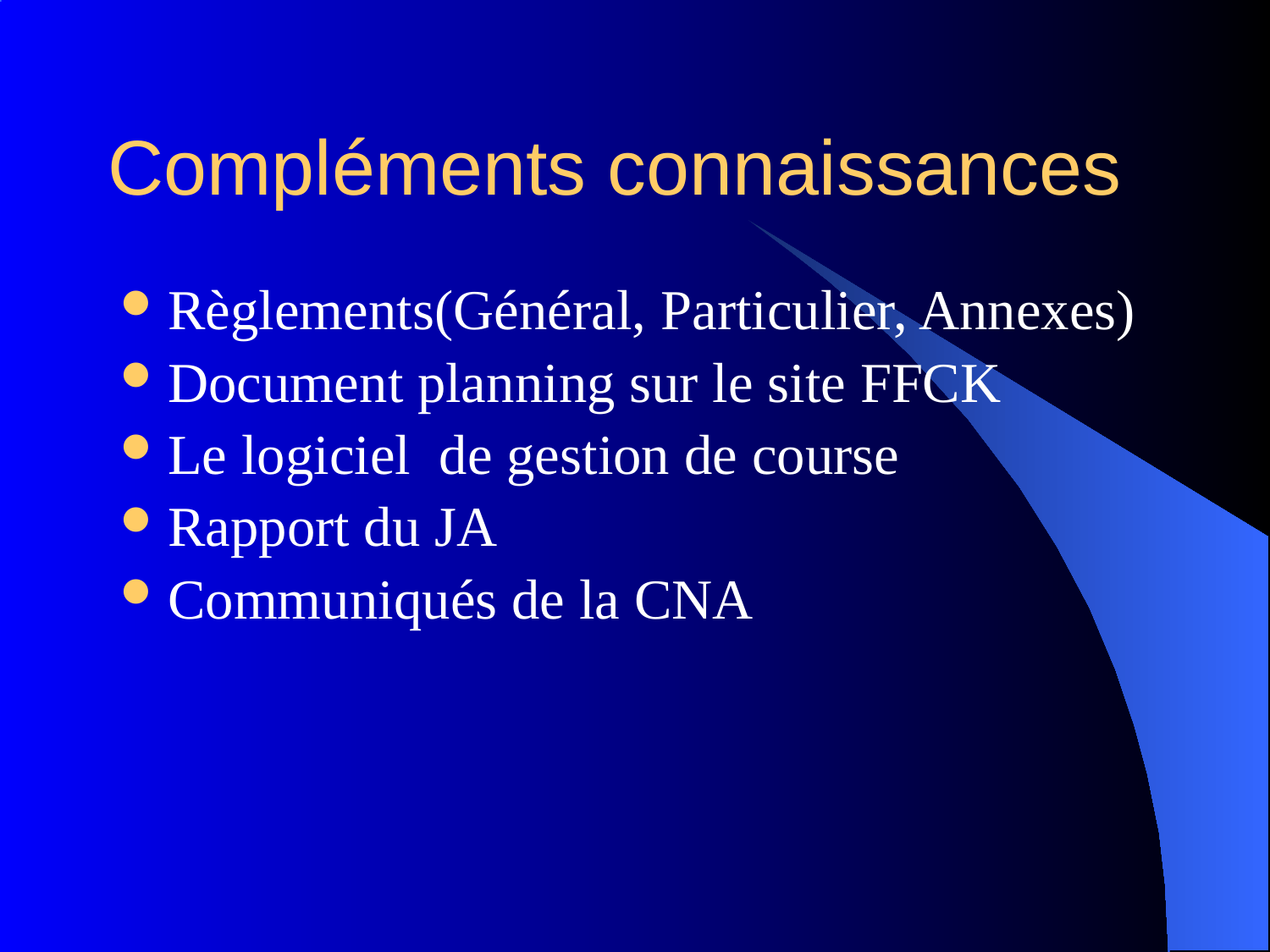

# Compléments connaissances
Règlements(Général, Particulier, Annexes)
Document planning sur le site FFCK
Le logiciel  de gestion de course
Rapport du JA
Communiqués de la CNA